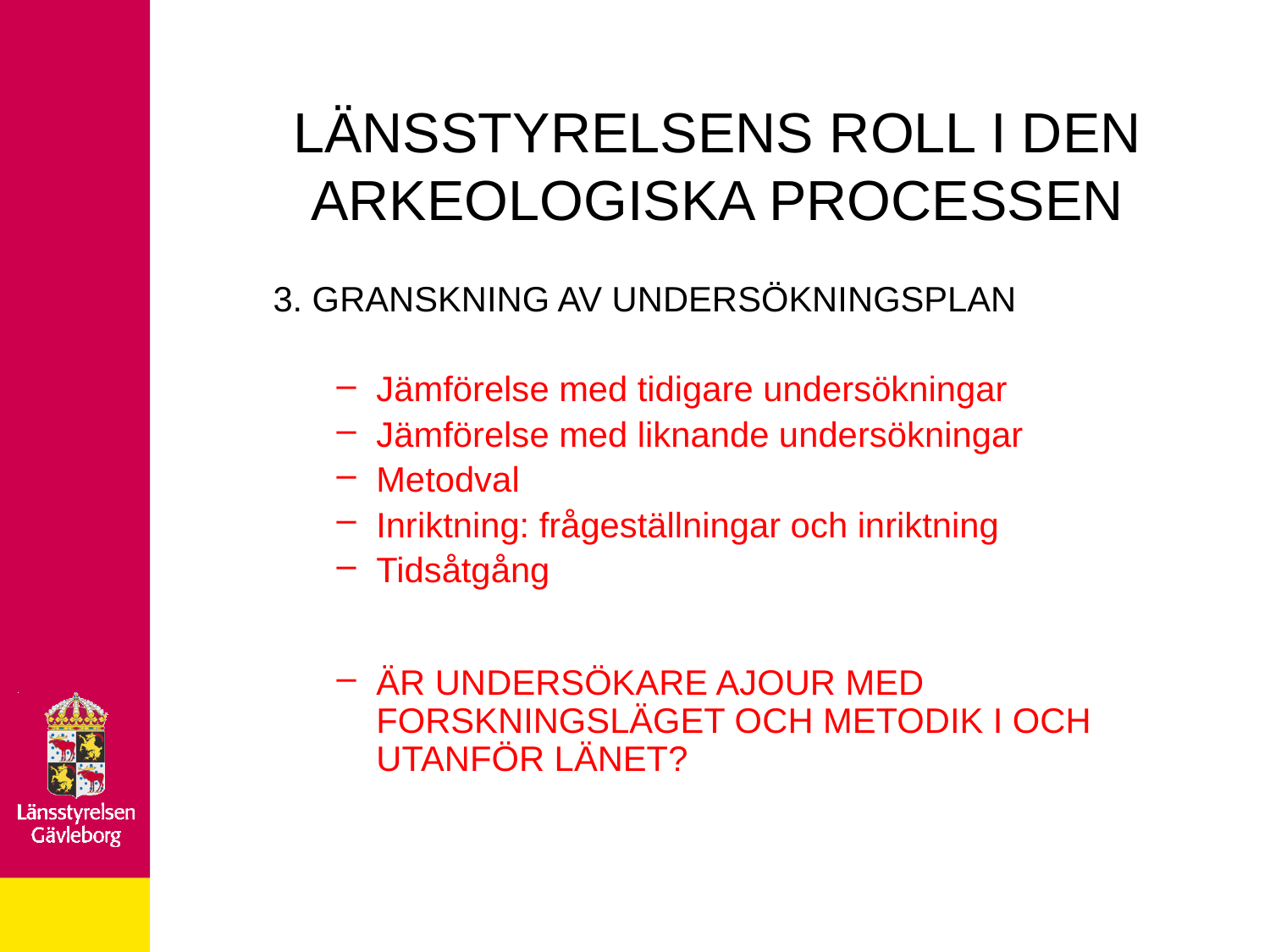

# LÄNSSTYRELSENS ROLL I DEN ARKEOLOGISKA PROCESSEN
3. GRANSKNING AV UNDERSÖKNINGSPLAN

Jämförelse med tidigare undersökningar
Jämförelse med liknande undersökningar
Metodval
Inriktning: frågeställningar och inriktning
Tidsåtgång

ÄR UNDERSÖKARE AJOUR MED FORSKNINGSLÄGET OCH METODIK I OCH UTANFÖR LÄNET?